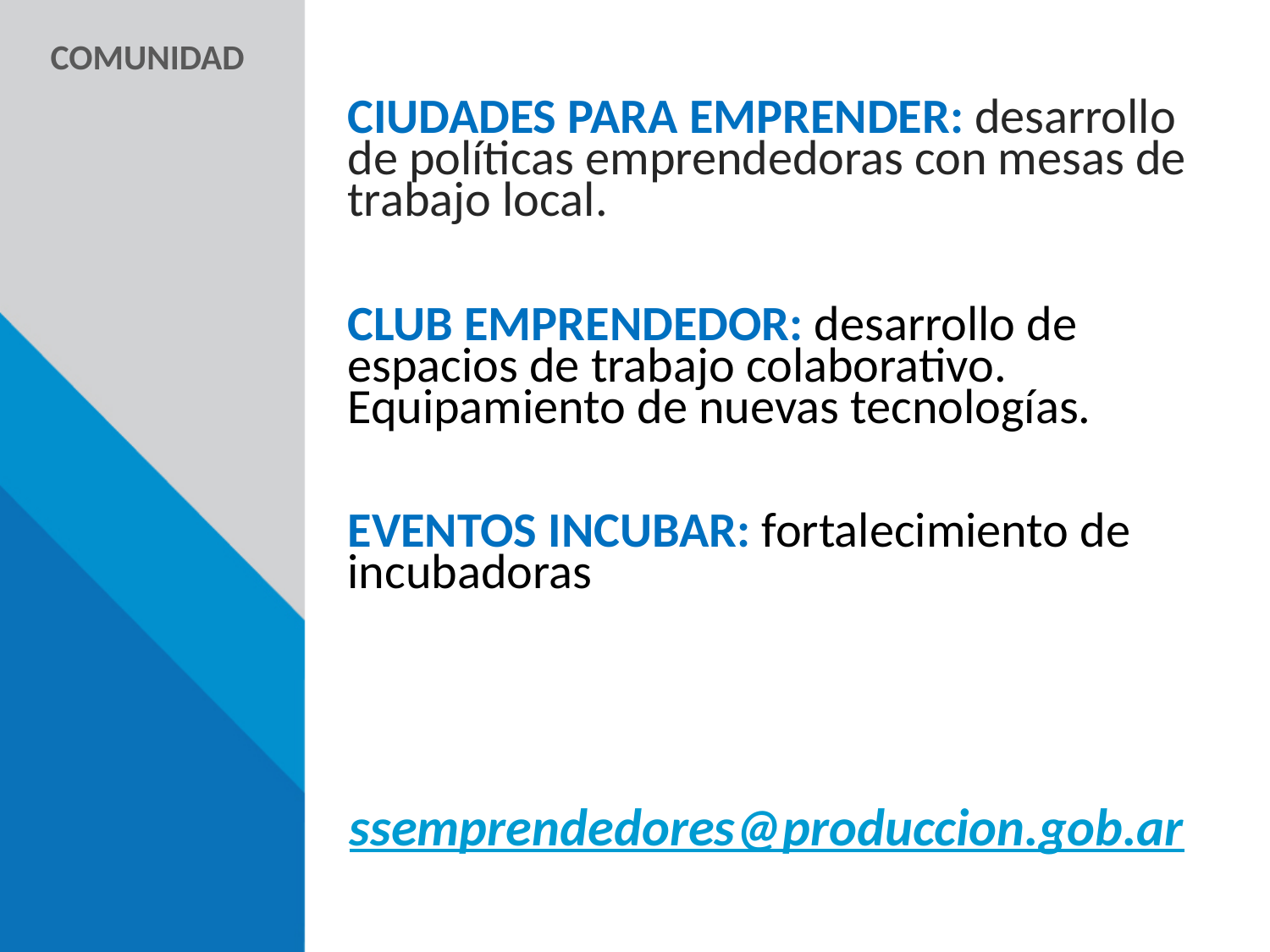

COMUNIDAD

CIUDADES PARA EMPRENDER: desarrollo de políticas emprendedoras con mesas de trabajo local.

CLUB EMPRENDEDOR: desarrollo de espacios de trabajo colaborativo. Equipamiento de nuevas tecnologías.

EVENTOS INCUBAR: fortalecimiento de incubadoras

ssemprendedores@produccion.gob.ar